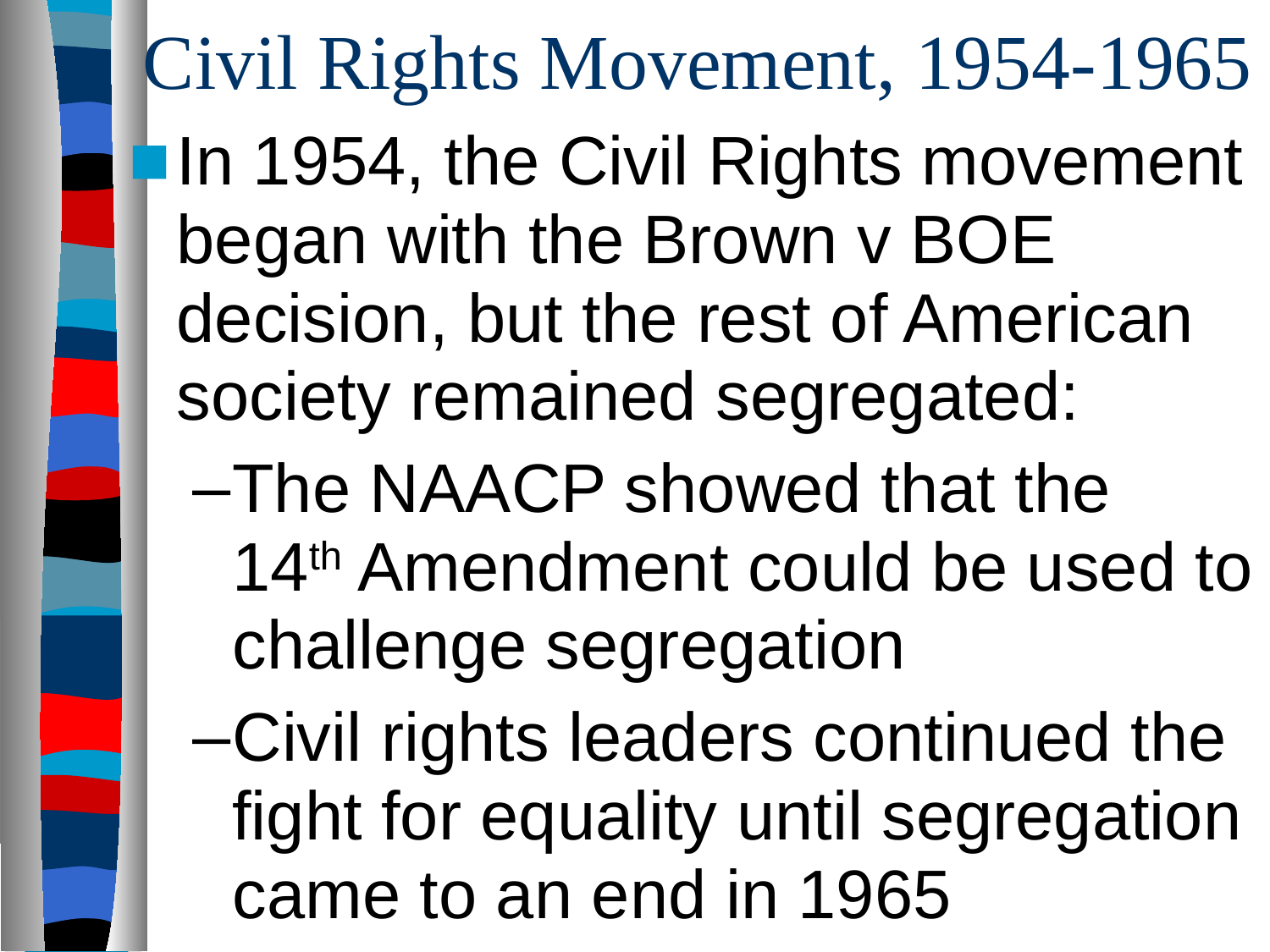

# Civil Rights Movement, 1954-1965
In 1954, the Civil Rights movement began with the Brown v BOE decision, but the rest of American society remained segregated:
The NAACP showed that the
14th Amendment could be used to challenge segregation
Civil rights leaders continued the fight for equality until segregation came to an end in 1965